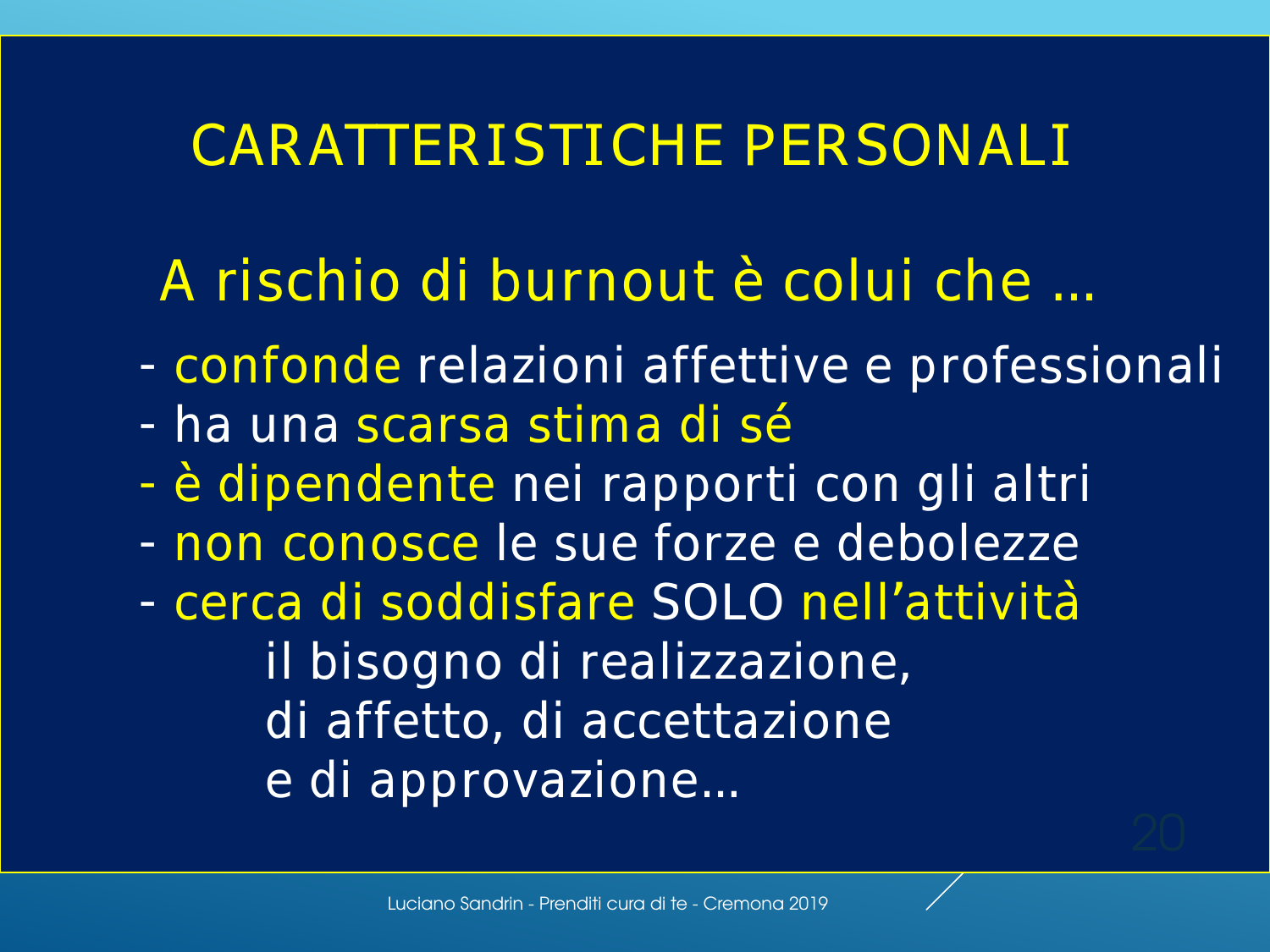

CARATTERISTICHE PERSONALI

A rischio di burnout è colui che …

 	- confonde relazioni affettive e professionali
 	- ha una scarsa stima di sé
	- è dipendente nei rapporti con gli altri
 	- non conosce le sue forze e debolezze
 	- cerca di soddisfare SOLO nell’attività
		il bisogno di realizzazione,
		di affetto, di accettazione
		e di approvazione…

20
Luciano Sandrin - Prenditi cura di te - Cremona 2019